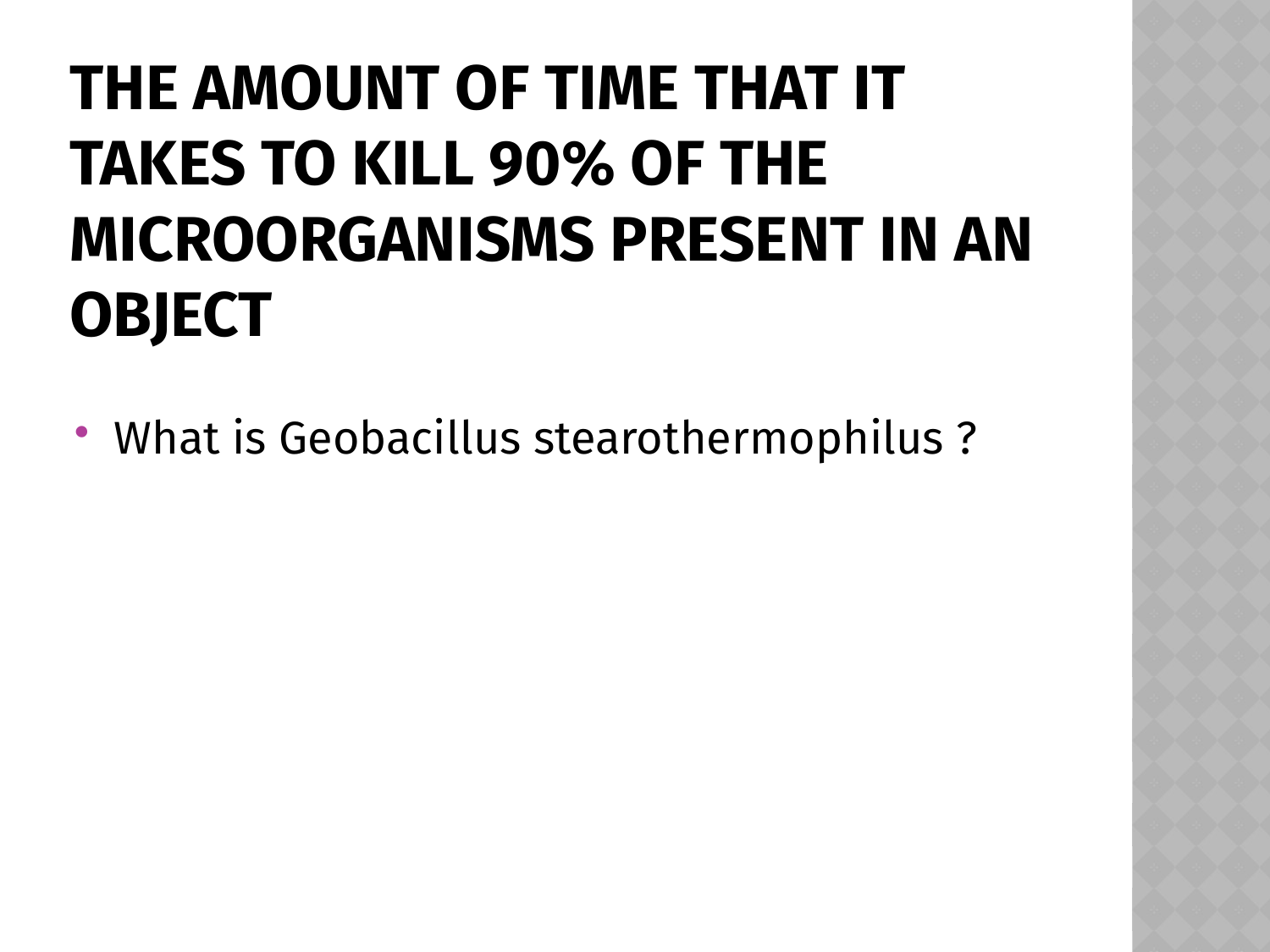

# The amount of time that it takes to kill 90% of the microorganisms present in an object
What is Geobacillus stearothermophilus ?